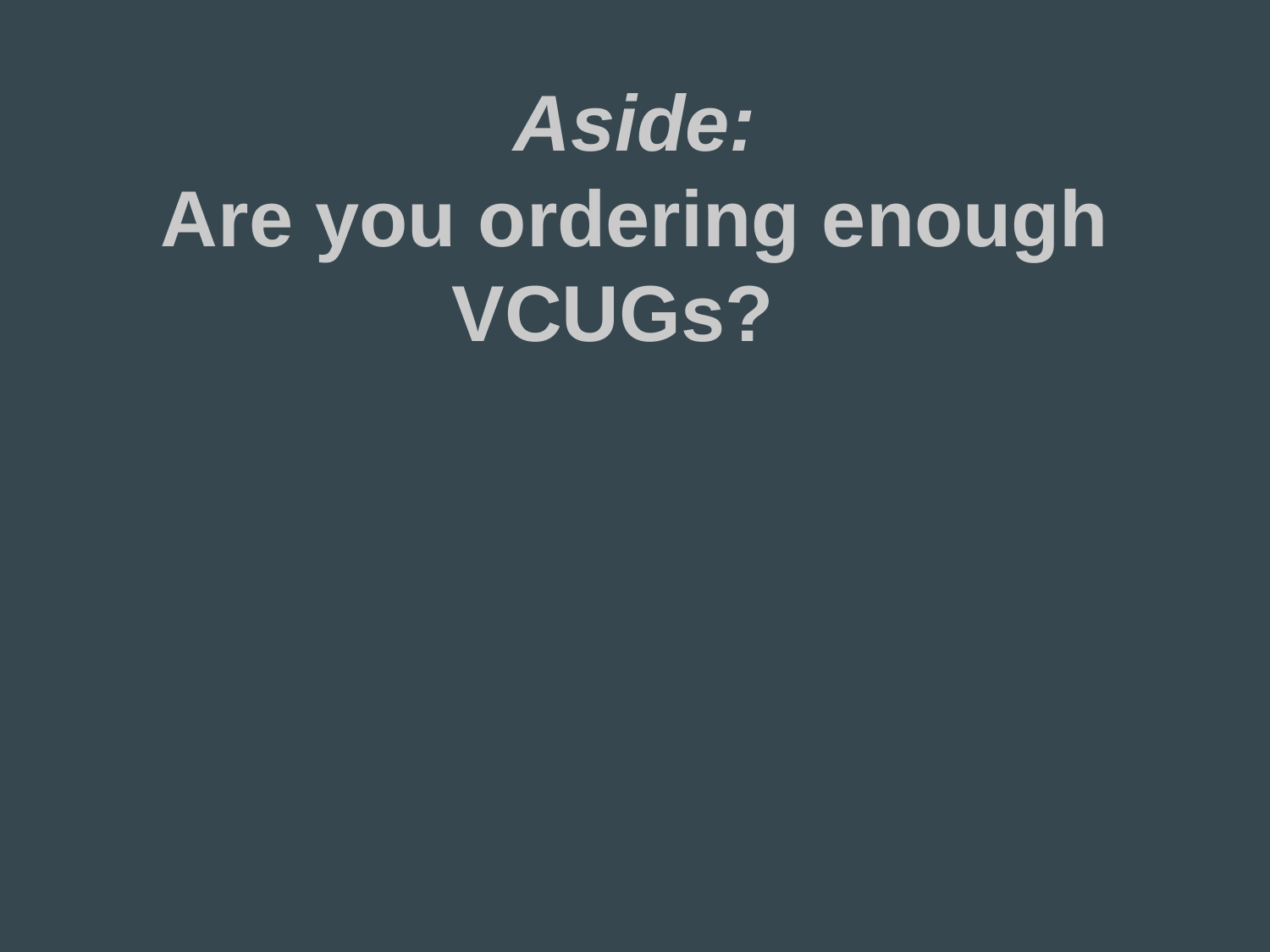

# Aside:
Are you ordering enough VCUGs?